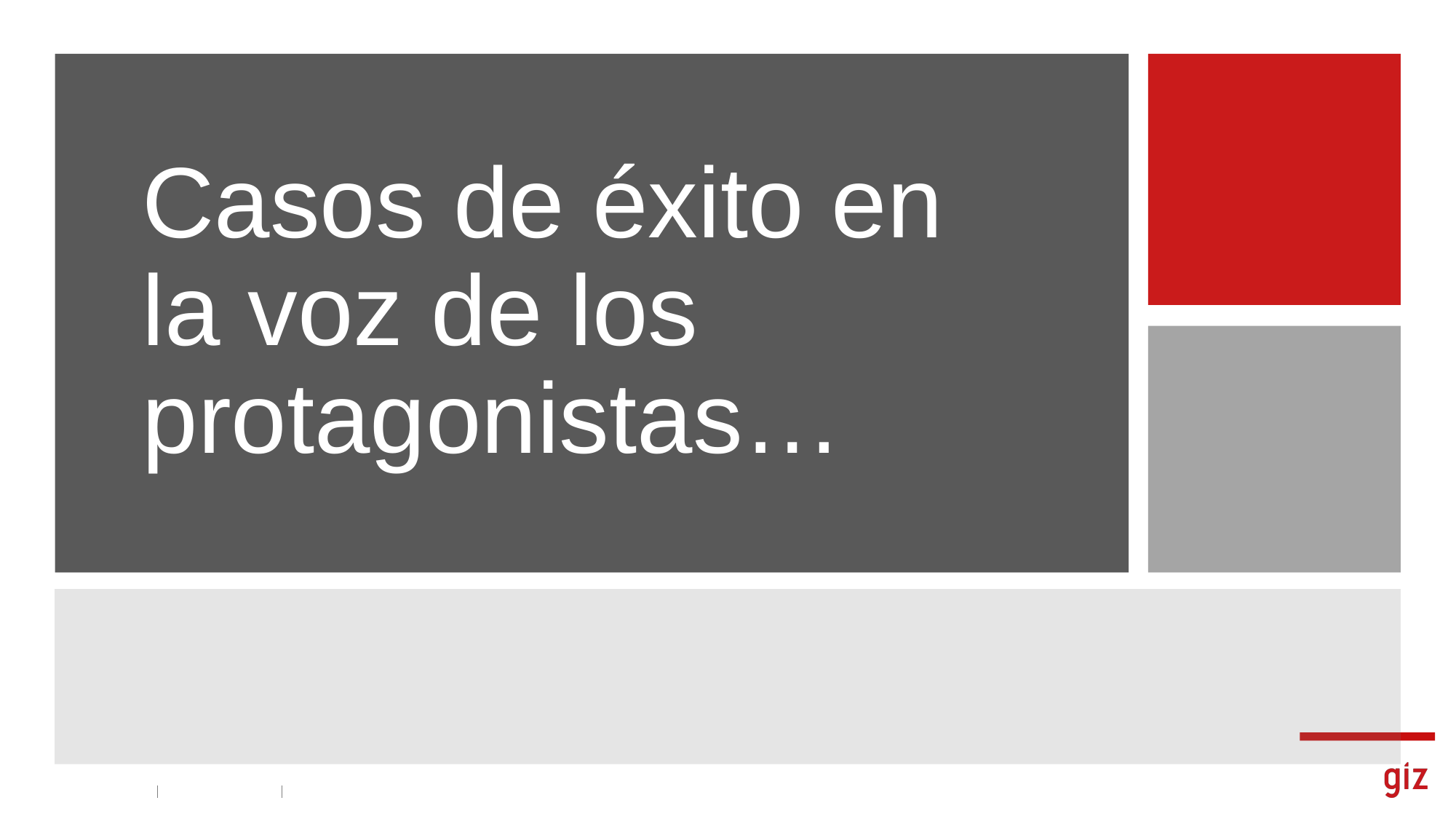

# Casos de éxito en la voz de los protagonistas…